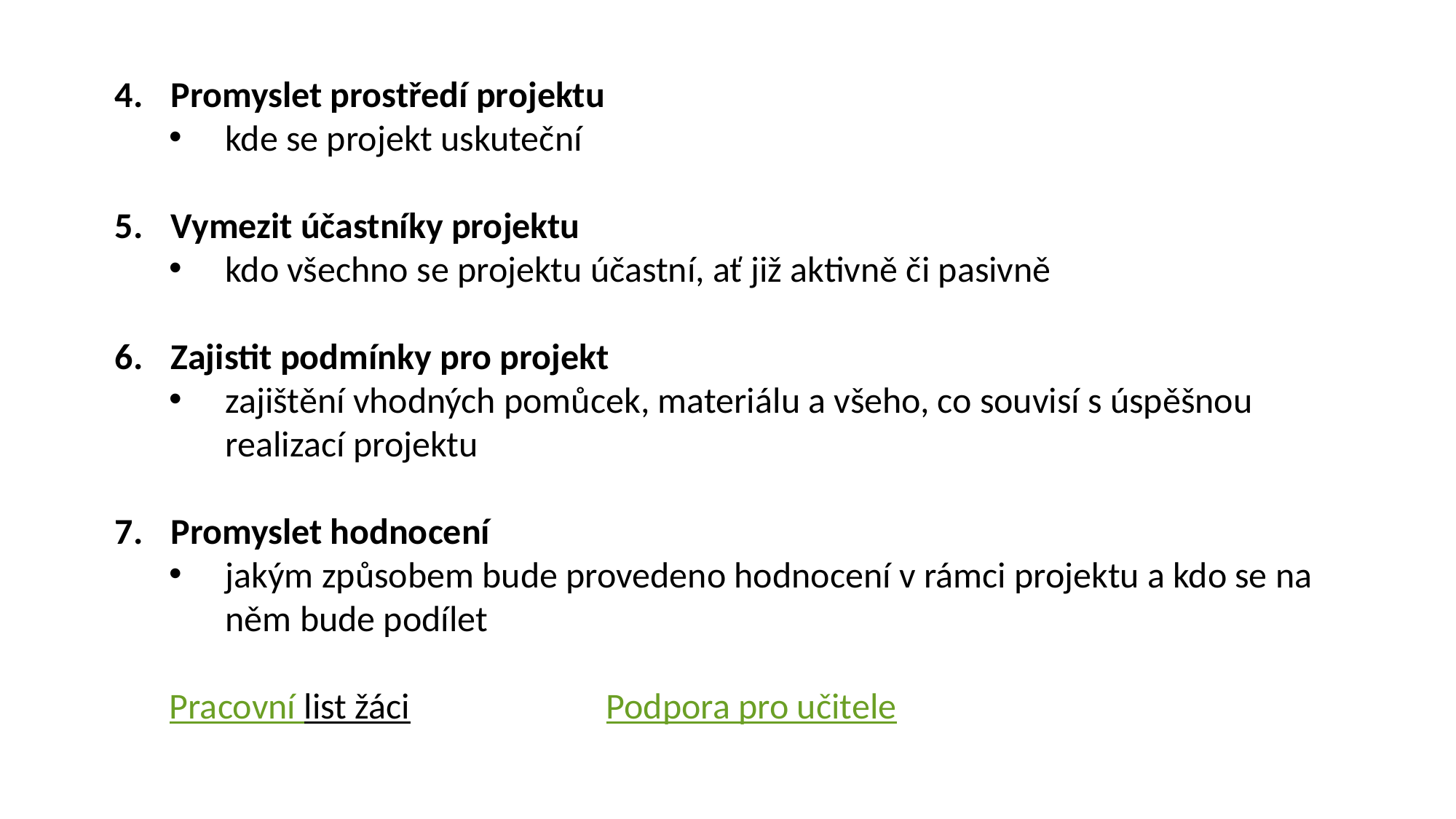

Promyslet prostředí projektu
kde se projekt uskuteční

Vymezit účastníky projektu
kdo všechno se projektu účastní, ať již aktivně či pasivně

Zajistit podmínky pro projekt
zajištění vhodných pomůcek, materiálu a všeho, co souvisí s úspěšnou realizací projektu

Promyslet hodnocení
jakým způsobem bude provedeno hodnocení v rámci projektu a kdo se na něm bude podílet

Pracovní list žáci		Podpora pro učitele